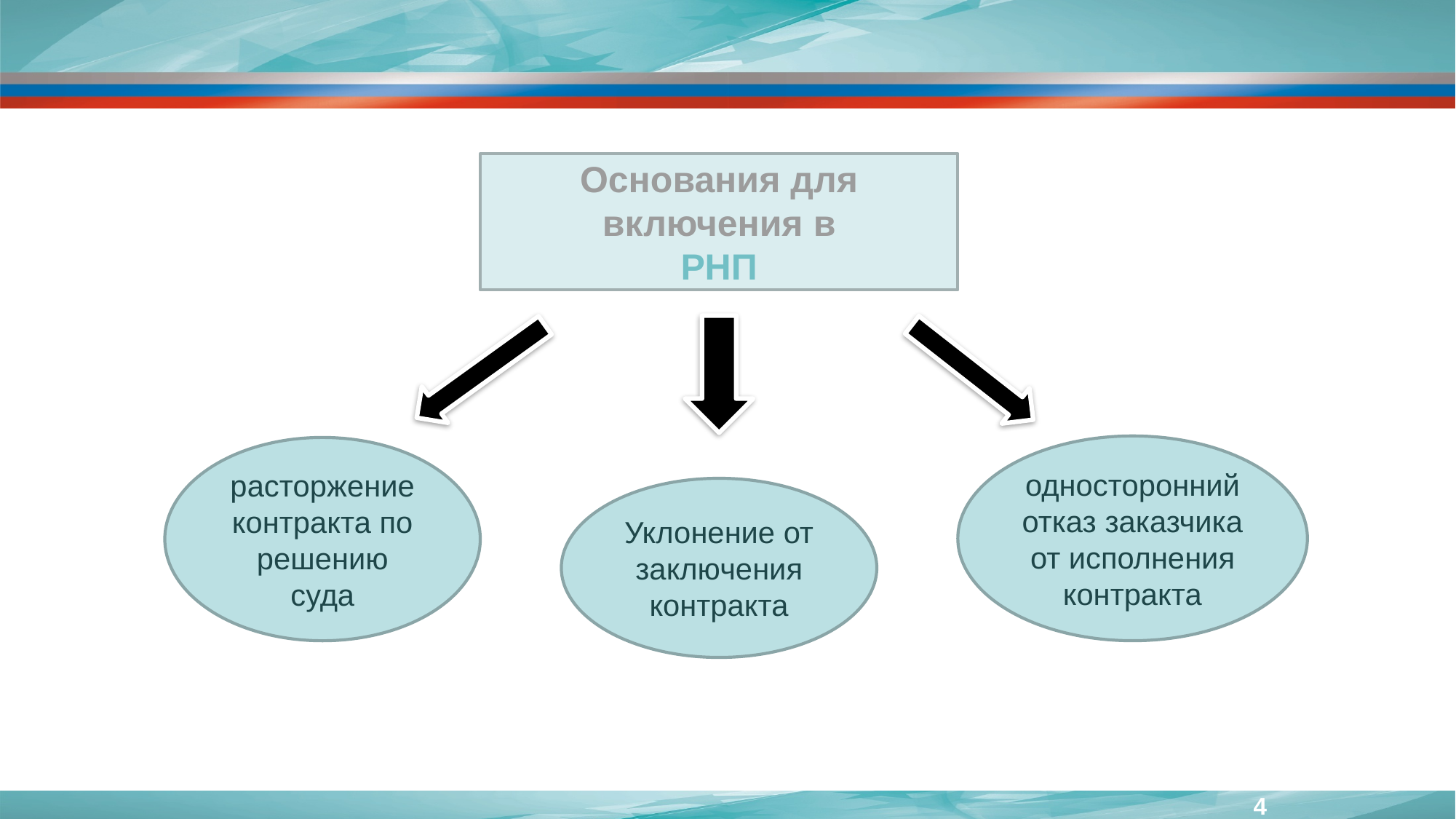

Основания для включения в
РНП

односторонний отказ заказчика от исполнения контракта
расторжение контракта по решению суда
Уклонение от заключения контракта
4